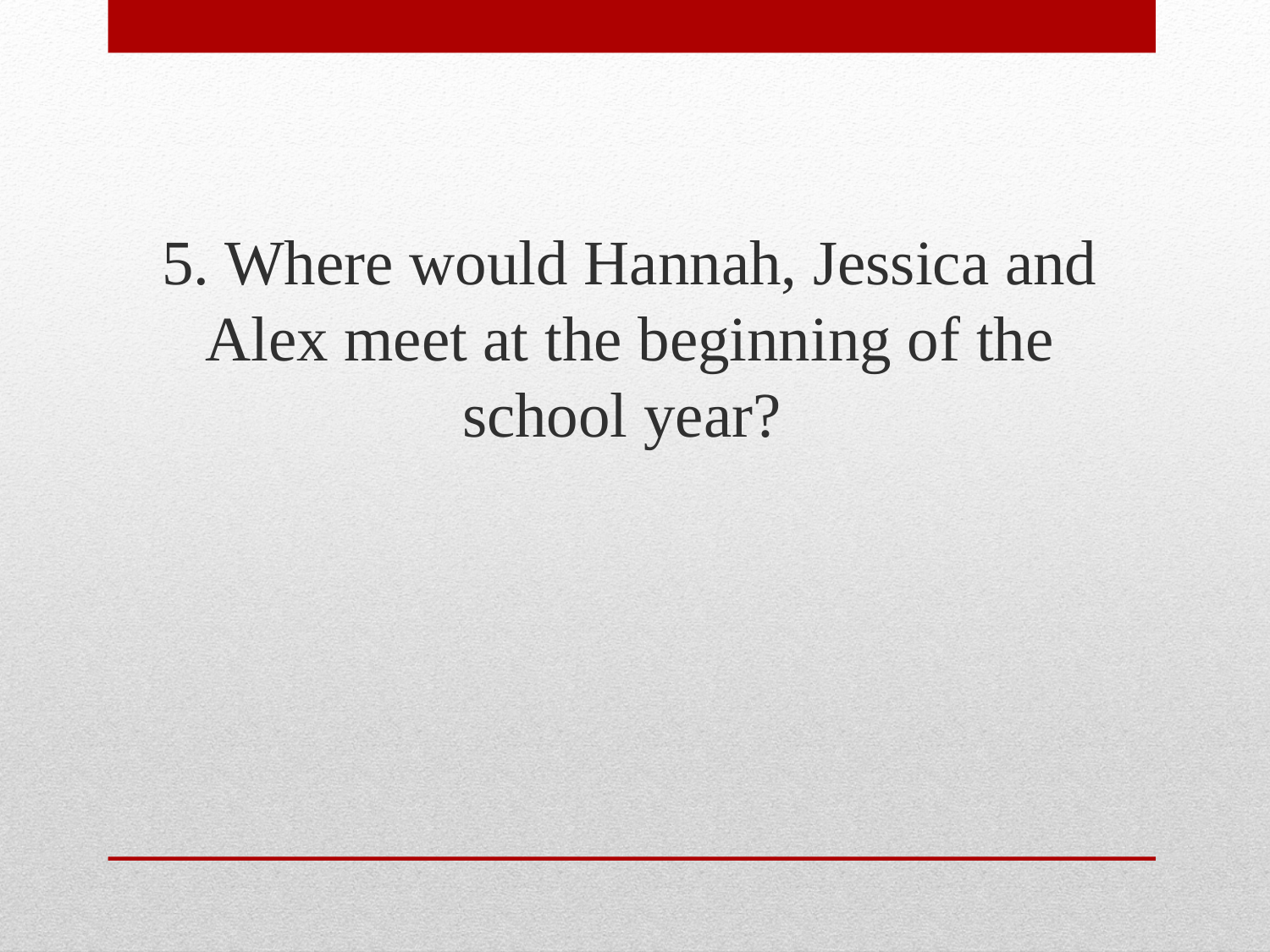

5. Where would Hannah, Jessica and Alex meet at the beginning of the school year?